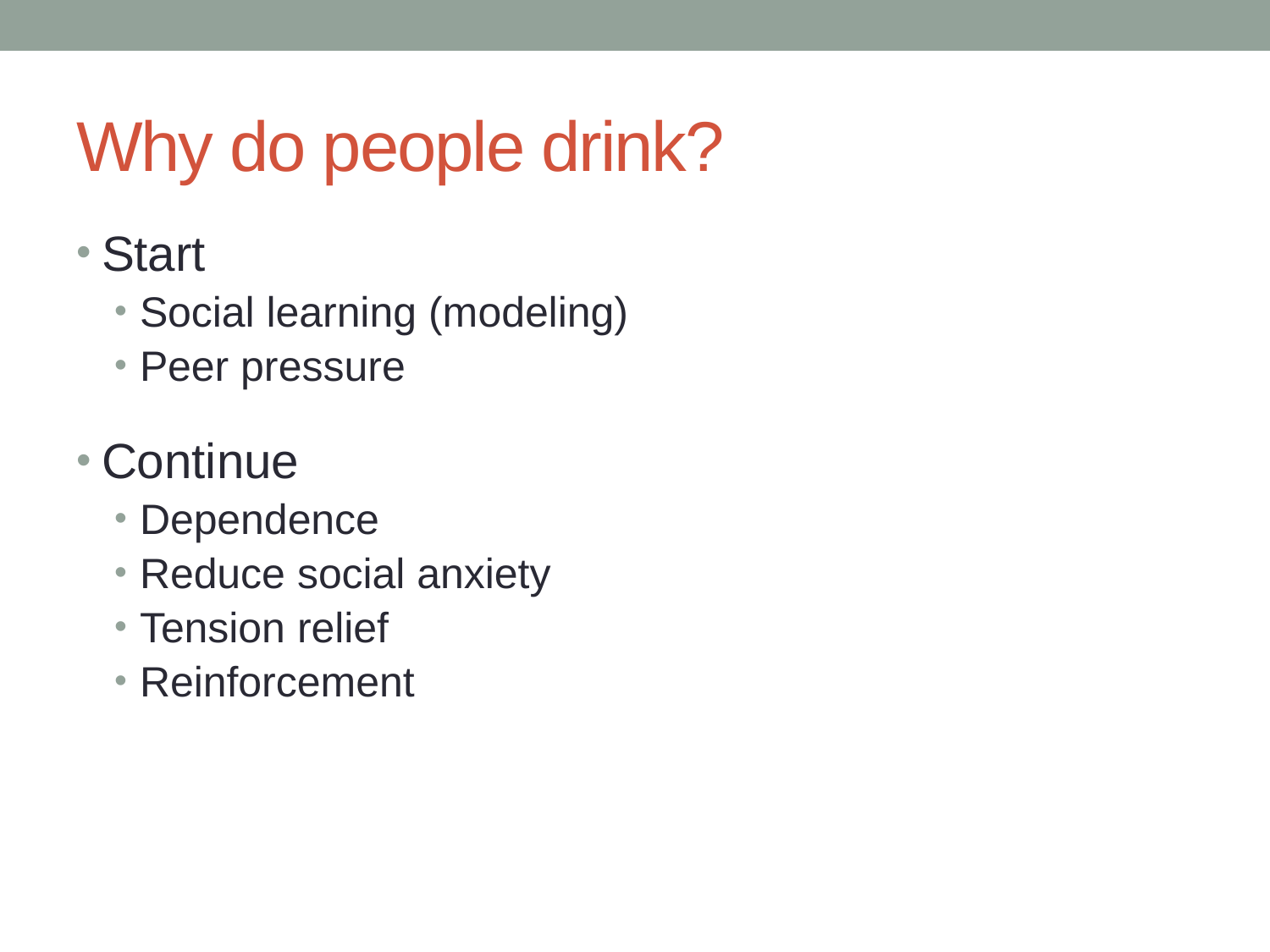

# Why do people drink?
Start
Social learning (modeling)
Peer pressure

Continue
Dependence
Reduce social anxiety
Tension relief
Reinforcement